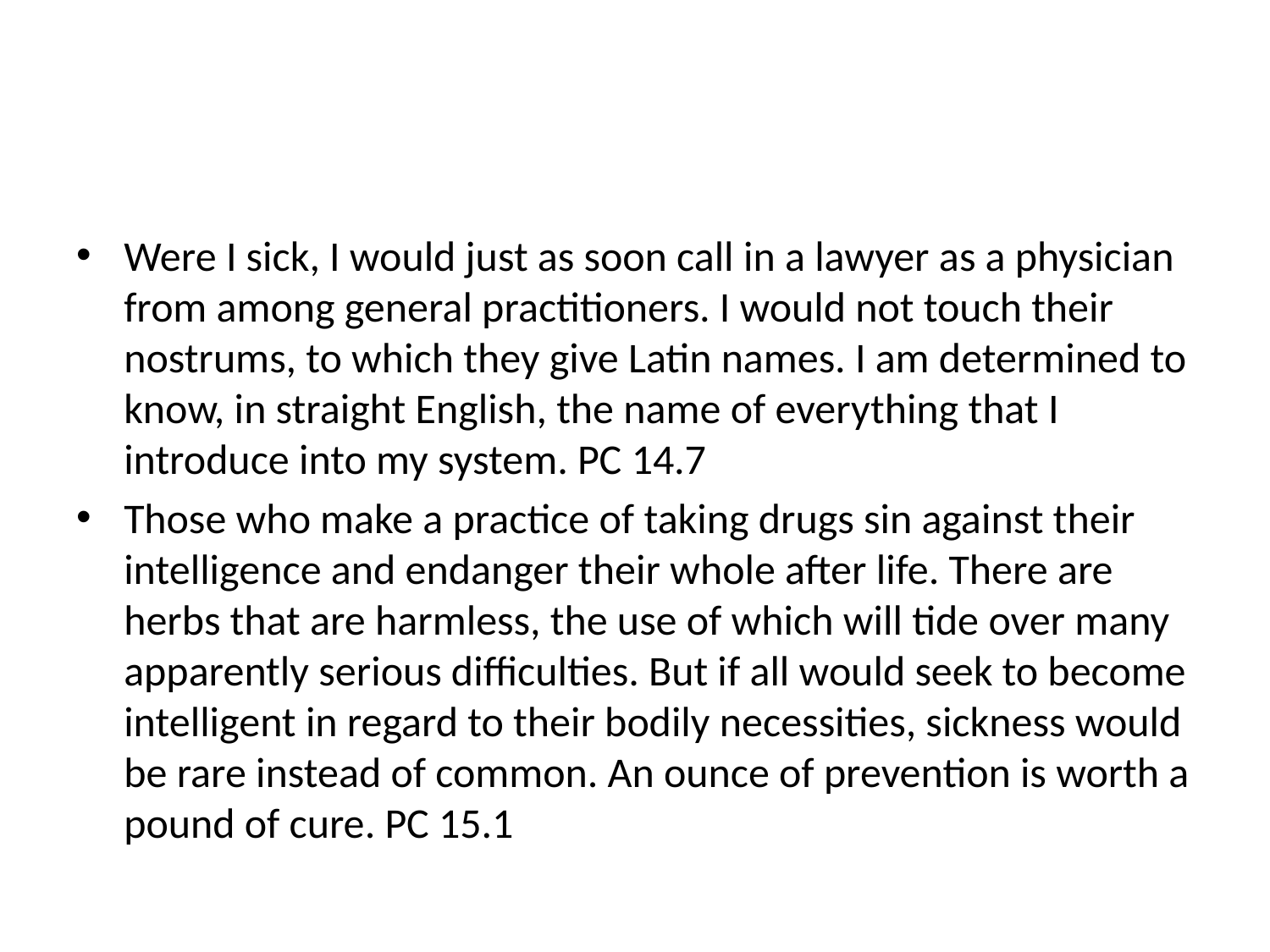

#
Were I sick, I would just as soon call in a lawyer as a physician from among general practitioners. I would not touch their nostrums, to which they give Latin names. I am determined to know, in straight English, the name of everything that I introduce into my system. PC 14.7
Those who make a practice of taking drugs sin against their intelligence and endanger their whole after life. There are herbs that are harmless, the use of which will tide over many apparently serious difficulties. But if all would seek to become intelligent in regard to their bodily necessities, sickness would be rare instead of common. An ounce of prevention is worth a pound of cure. PC 15.1